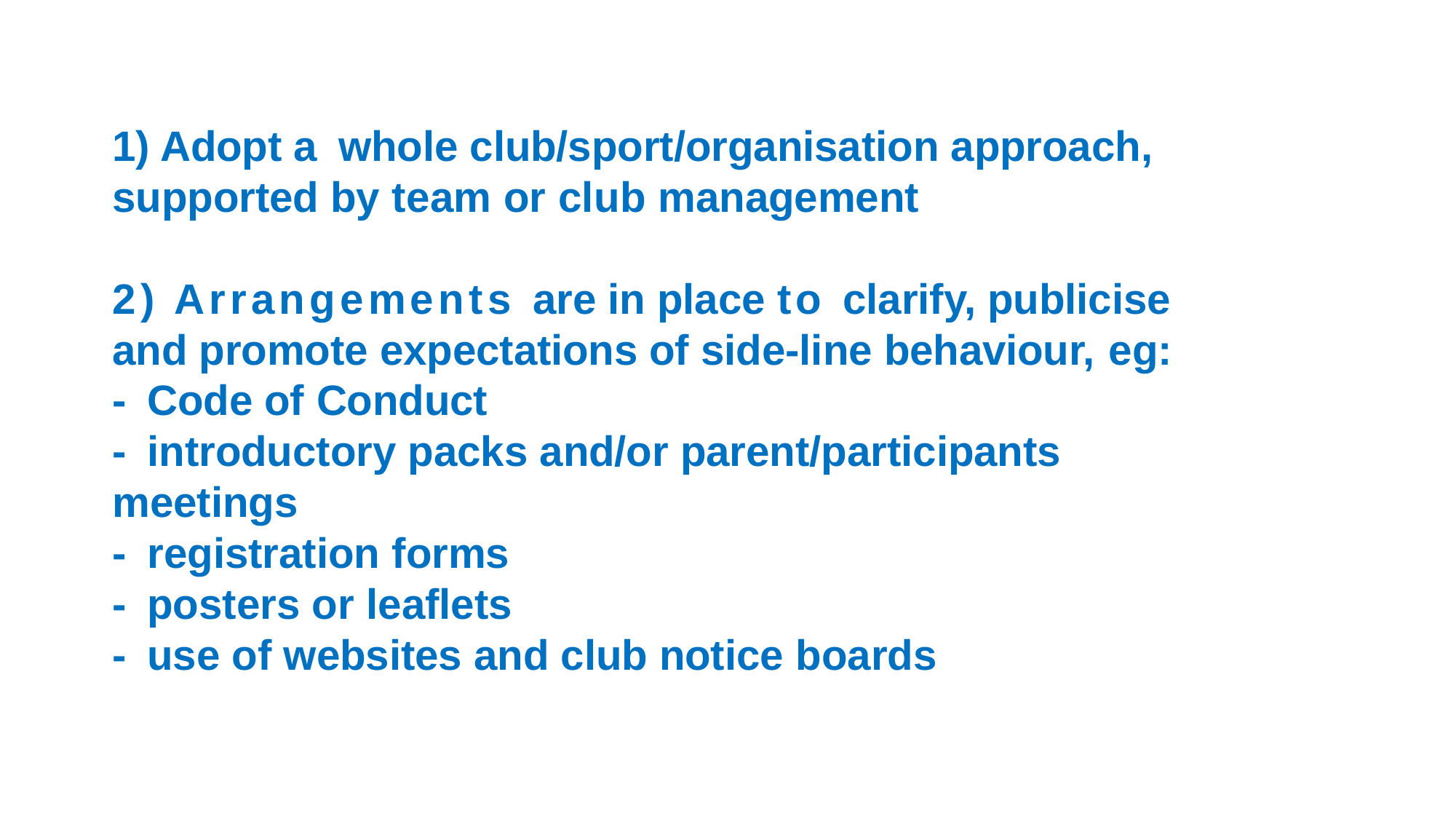

# 1) Adopt a whole club/sport/organisation approach,  supported by team or club management 2) Arrangements are in place to clarify, publicise  and promote expectations of side-line behaviour, eg: - Code of Conduct - introductory packs and/or parent/participants  meetings - registration forms - posters or leaflets - use of websites and club notice boards